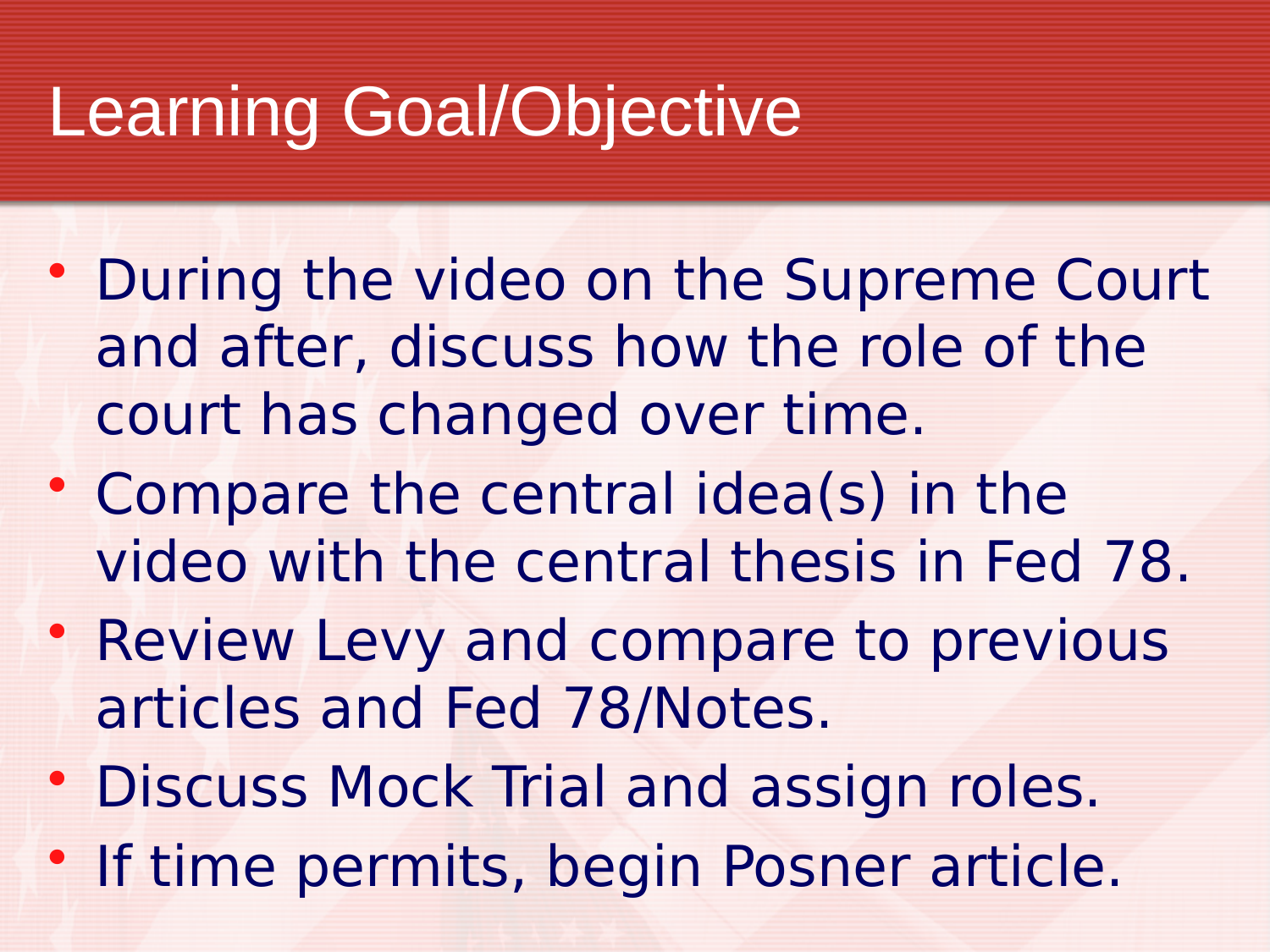

# Learning Goal/Objective
During the video on the Supreme Court and after, discuss how the role of the court has changed over time.
Compare the central idea(s) in the video with the central thesis in Fed 78.
Review Levy and compare to previous articles and Fed 78/Notes.
Discuss Mock Trial and assign roles.
If time permits, begin Posner article.